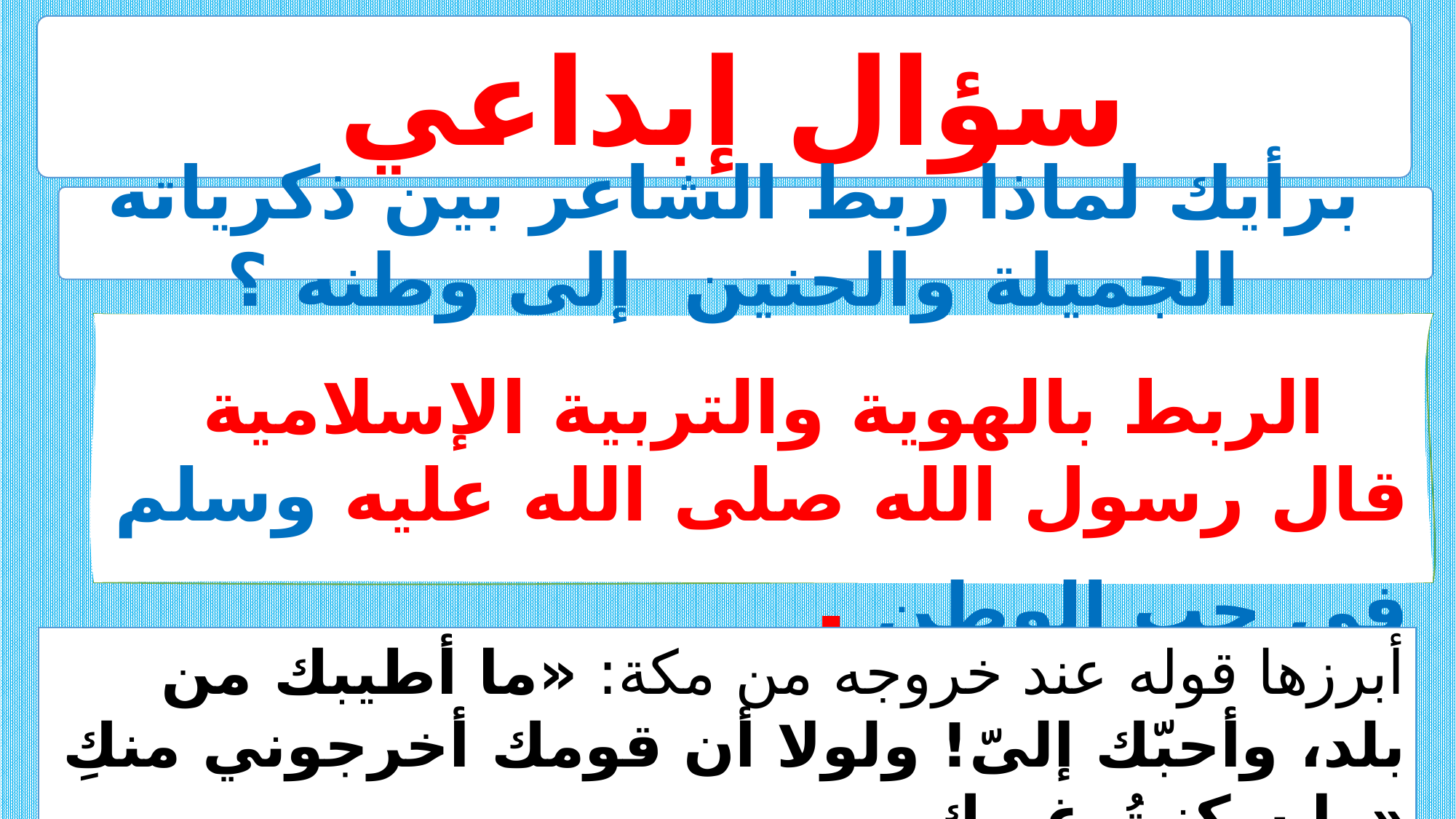

سؤال إبداعي

برأيك لماذا ربط الشاعر بين ذكرياته الجميلة والحنين  إلى وطنه ؟

الربط بالهوية والتربية الإسلامية
قال رسول الله صلى الله عليه وسلم في حب الوطن .

أبرزها قوله عند خروجه من مكة: «ما أطيبك من بلد، وأحبّك إلىّ! ولولا أن قومك أخرجوني منكِ ما سكنتُ غيرك»